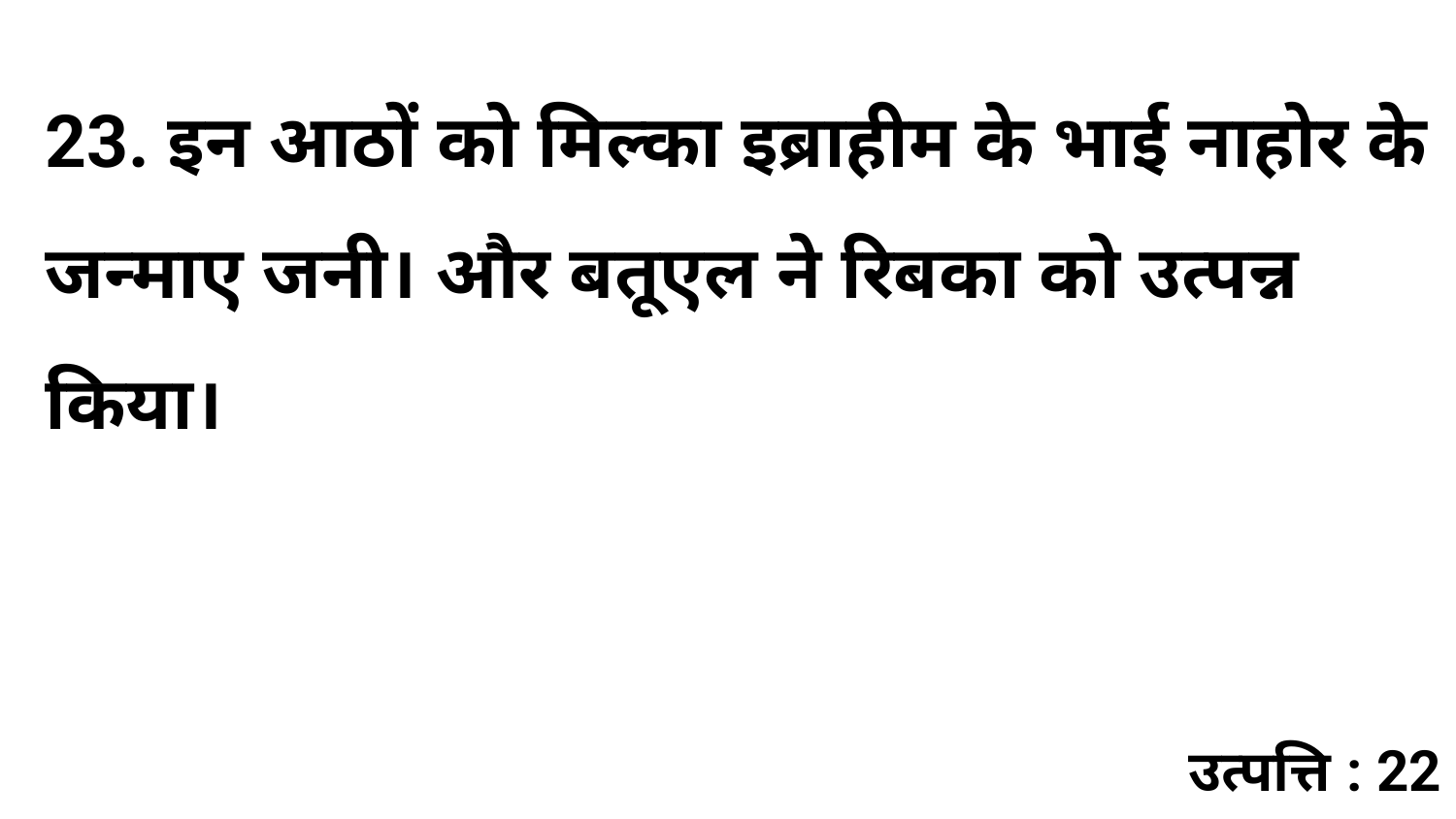

23. इन आठों को मिल्का इब्राहीम के भाई नाहोर के जन्माए जनी। और बतूएल ने रिबका को उत्पन्न किया।
उत्पत्ति : 22